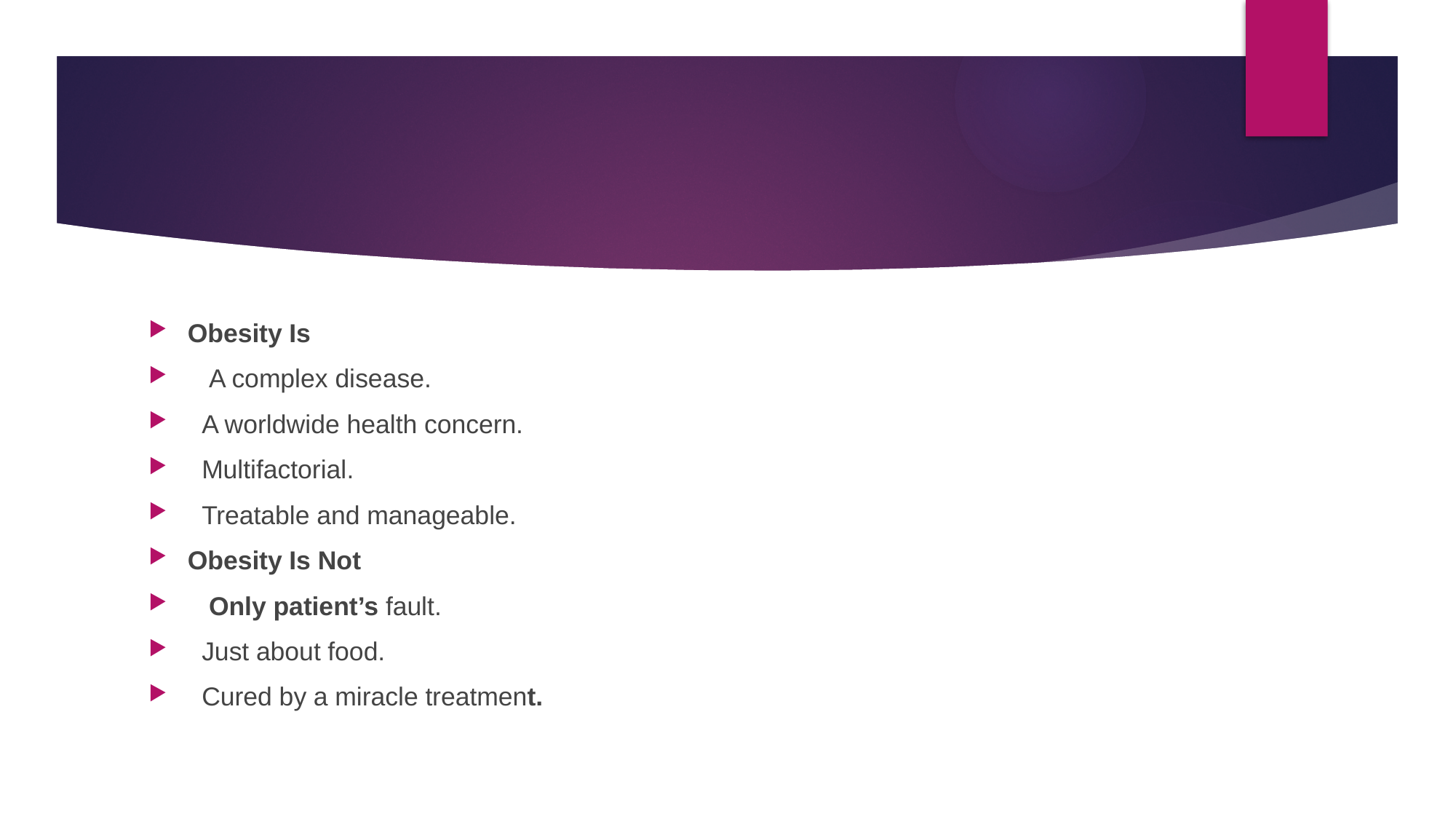

Obesity Is
   A complex disease.
  A worldwide health concern.
  Multifactorial.
  Treatable and manageable.
Obesity Is Not
   Only patient’s fault.
  Just about food.
  Cured by a miracle treatment.